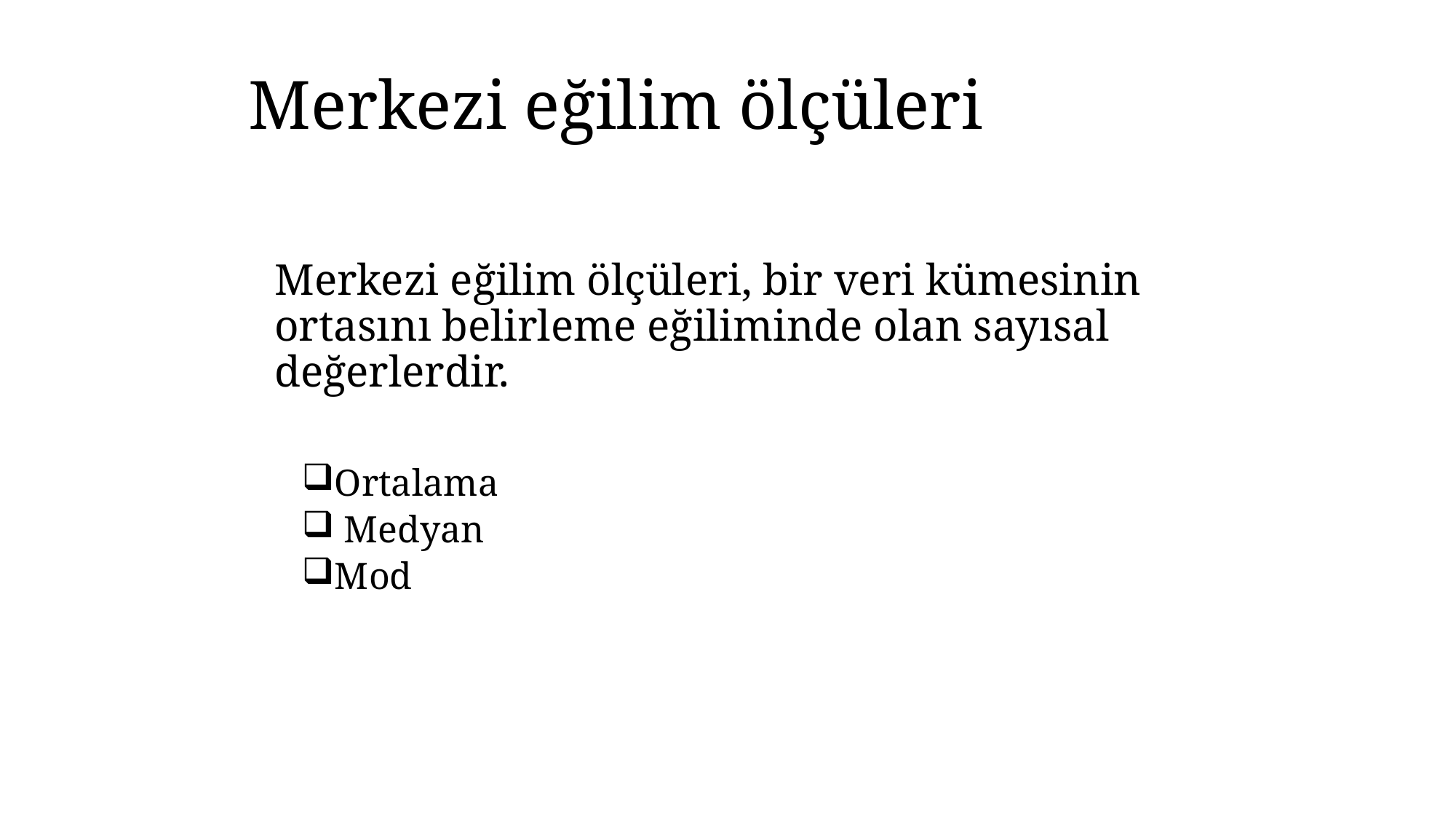

# Merkezi eğilim ölçüleri
	Merkezi eğilim ölçüleri, bir veri kümesinin ortasını belirleme eğiliminde olan sayısal değerlerdir.

Ortalama
 Medyan
Mod